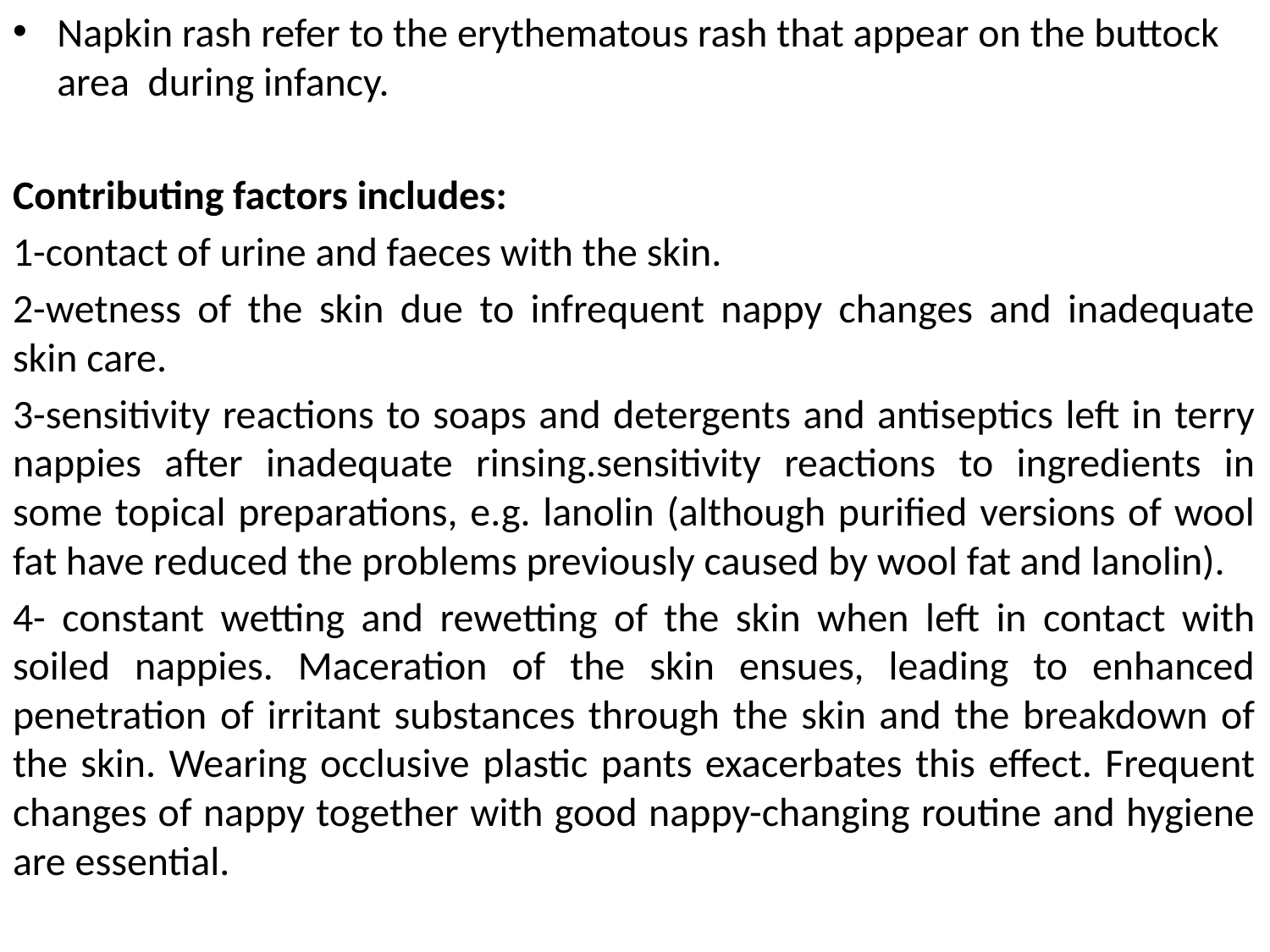

Napkin rash refer to the erythematous rash that appear on the buttock area  during infancy.

Contributing factors includes:
1-contact of urine and faeces with the skin.
2-wetness of the skin due to infrequent nappy changes and inadequate skin care.
3-sensitivity reactions to soaps and detergents and antiseptics left in terry nappies after inadequate rinsing.sensitivity reactions to ingredients in some topical preparations, e.g. lanolin (although purified versions of wool fat have reduced the problems previously caused by wool fat and lanolin).
4- constant wetting and rewetting of the skin when left in contact with soiled nappies. Maceration of the skin ensues, leading to enhanced penetration of irritant substances through the skin and the breakdown of the skin. Wearing occlusive plastic pants exacerbates this effect. Frequent changes of nappy together with good nappy-changing routine and hygiene are essential.